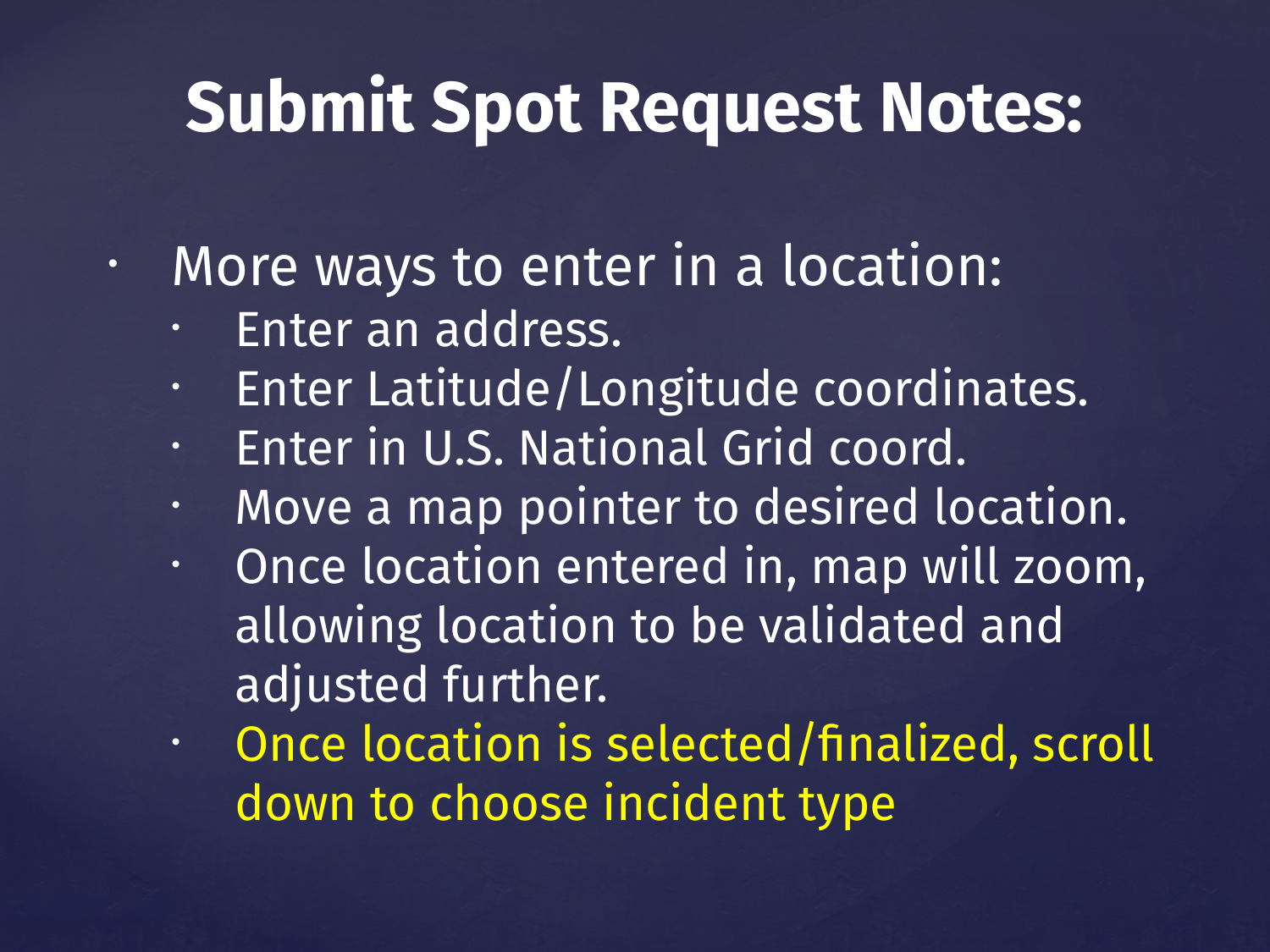

# Submit Spot Request Notes:
More ways to enter in a location:
Enter an address.
Enter Latitude/Longitude coordinates.
Enter in U.S. National Grid coord.
Move a map pointer to desired location.
Once location entered in, map will zoom, allowing location to be validated and adjusted further.
Once location is selected/finalized, scroll down to choose incident type